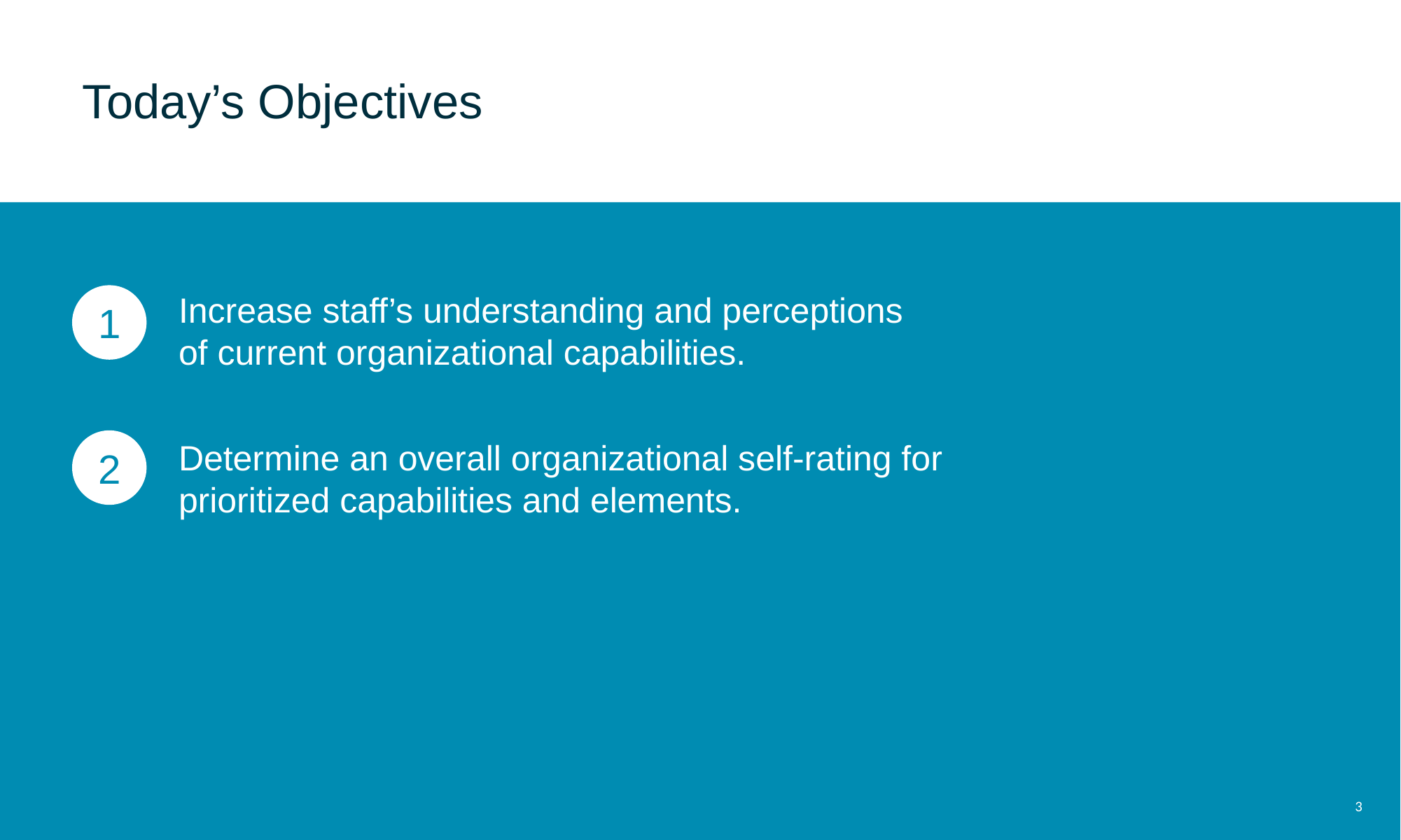

Today’s Objectives

Increase staff’s understanding and perceptions
of current organizational capabilities.
1
2
Determine an overall organizational self-rating for prioritized capabilities and elements.

3